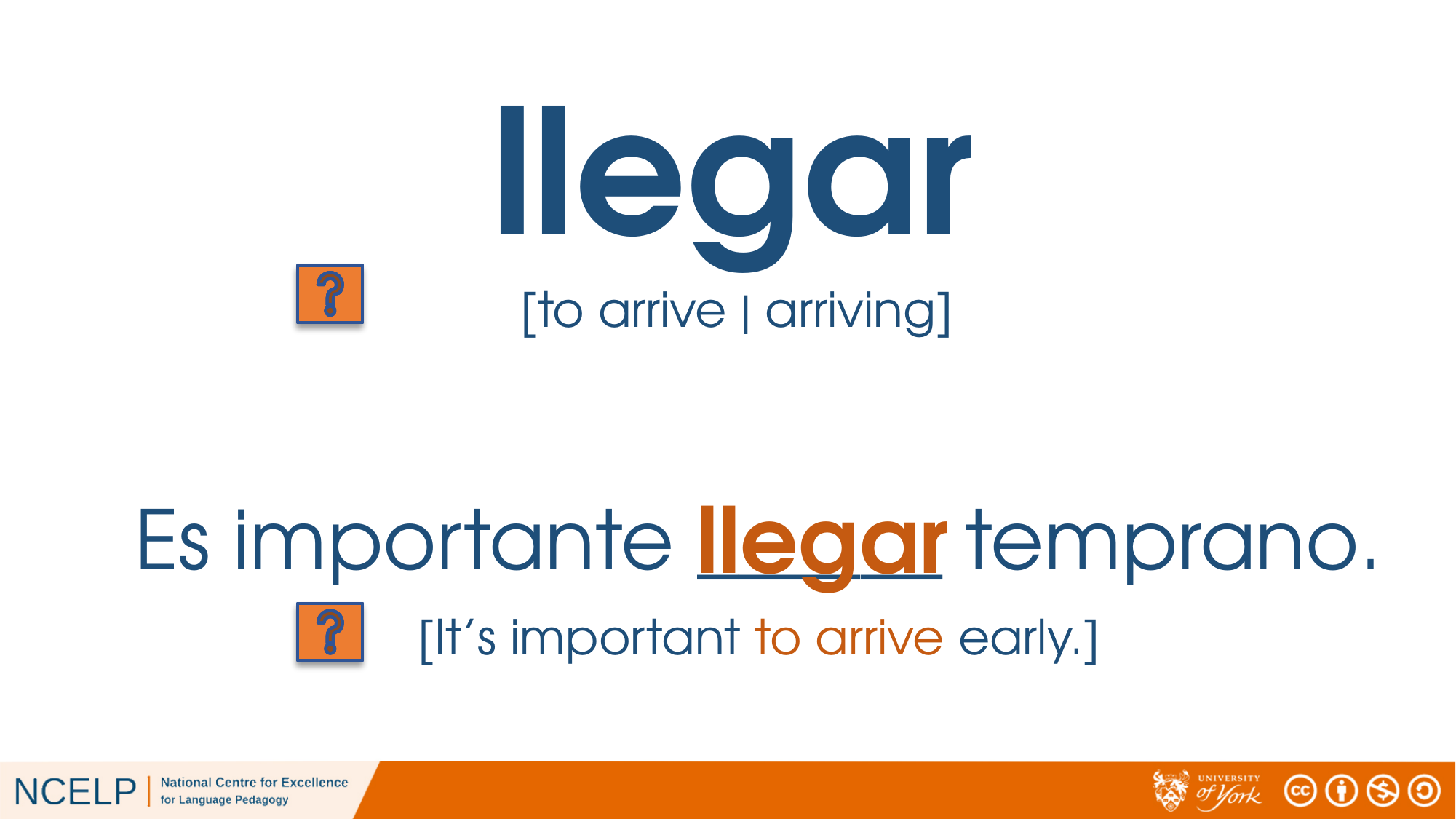

# llegar

[to arrive | arriving]
llegar
Es importante ______ temprano.
[It’s important to arrive early.]